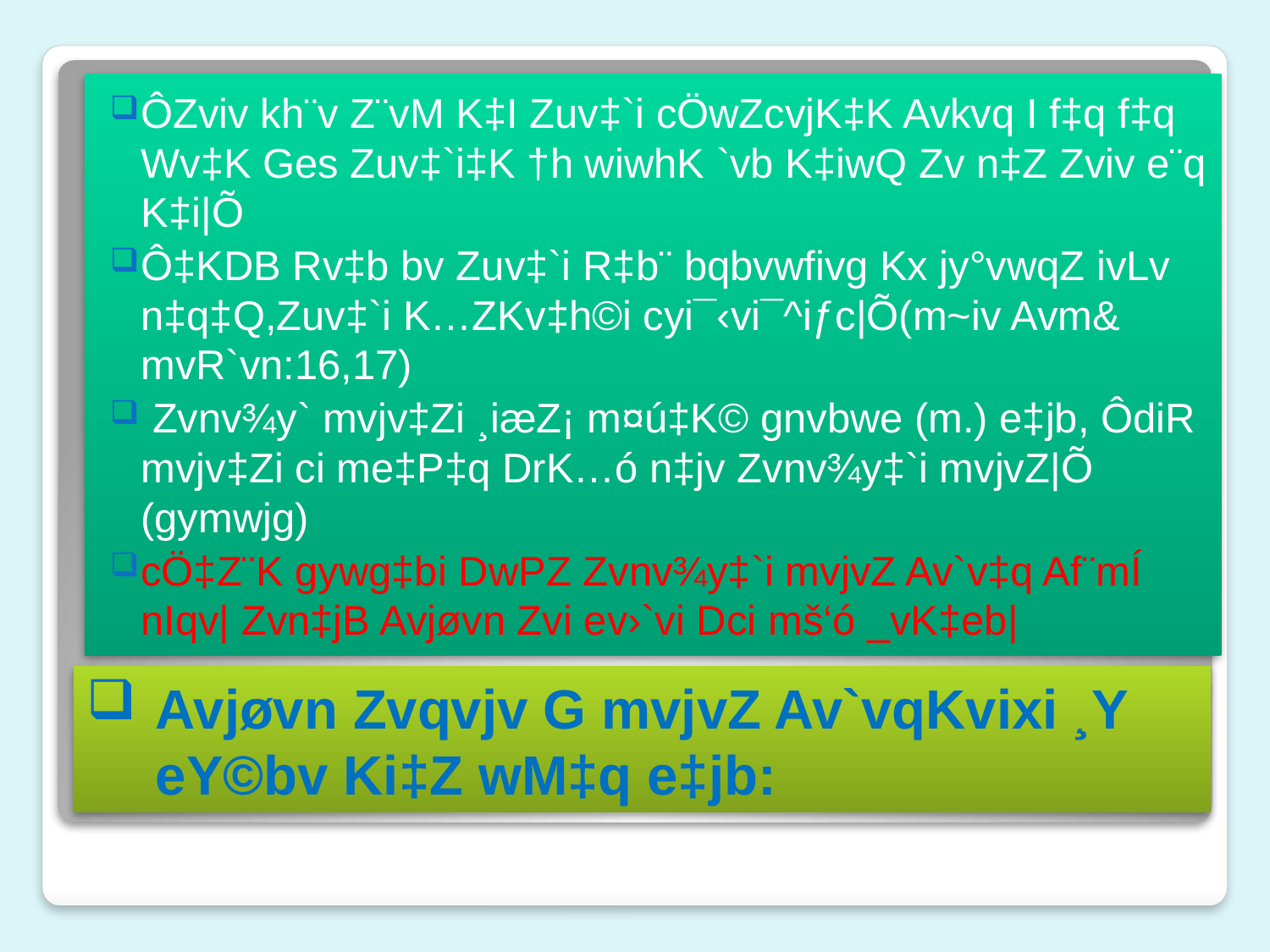

ÔZviv kh¨v Z¨vM K‡I Zuv‡`i cÖwZcvjK‡K Avkvq I f‡q f‡q Wv‡K Ges Zuv‡`i‡K †h wiwhK `vb K‡iwQ Zv n‡Z Zviv e¨q K‡i|Õ
Ô‡KDB Rv‡b bv Zuv‡`i R‡b¨ bqbvwfivg Kx jy°vwqZ ivLv n‡q‡Q,Zuv‡`i K…ZKv‡h©i cyi¯‹vi¯^iƒc|Õ(m~iv Avm& mvR`vn:16,17)
 Zvnv¾y` mvjv‡Zi ¸iæZ¡ m¤ú‡K© gnvbwe (m.) e‡jb, ÔdiR mvjv‡Zi ci me‡P‡q DrK…ó n‡jv Zvnv¾y‡`i mvjvZ|Õ (gymwjg)
cÖ‡Z¨K gywg‡bi DwPZ Zvnv¾y‡`i mvjvZ Av`v‡q Af¨mÍ nIqv| Zvn‡jB Avjøvn Zvi ev›`vi Dci mš‘ó _vK‡eb|
# Avjøvn Zvqvjv G mvjvZ Av`vqKvixi ¸Y eY©bv Ki‡Z wM‡q e‡jb: